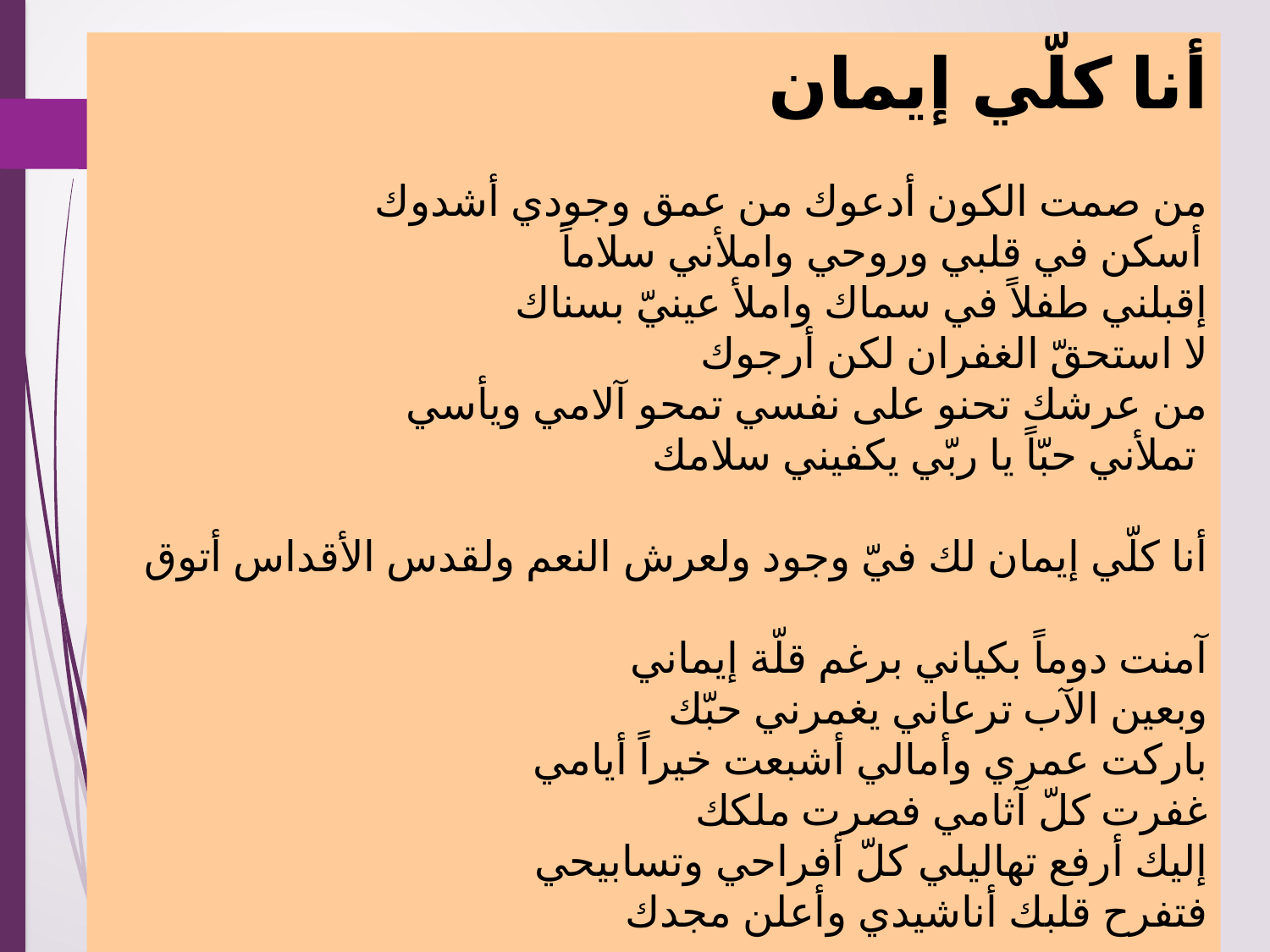

أنا كلّي إيمان

من صمت الكون أدعوك من عمق وجودي أشدوك
أسكن في قلبي وروحي واملأني سلاماً
إقبلني طفلاً في سماك واملأ عينيّ بسناك
لا استحقّ الغفران لكن أرجوك
من عرشك تحنو على نفسي تمحو آلامي ويأسي
 تملأني حبّاً يا ربّي يكفيني سلامك

أنا كلّي إيمان لك فيّ وجود ولعرش النعم ولقدس الأقداس أتوق

آمنت دوماً بكياني برغم قلّة إيماني
وبعين الآب ترعاني يغمرني حبّك
باركت عمري وأمالي أشبعت خيراً أيامي
غفرت كلّ آثامي فصرت ملكك
إليك أرفع تهاليلي كلّ أفراحي وتسابيحي
فتفرح قلبك أناشيدي وأعلن مجدك

#